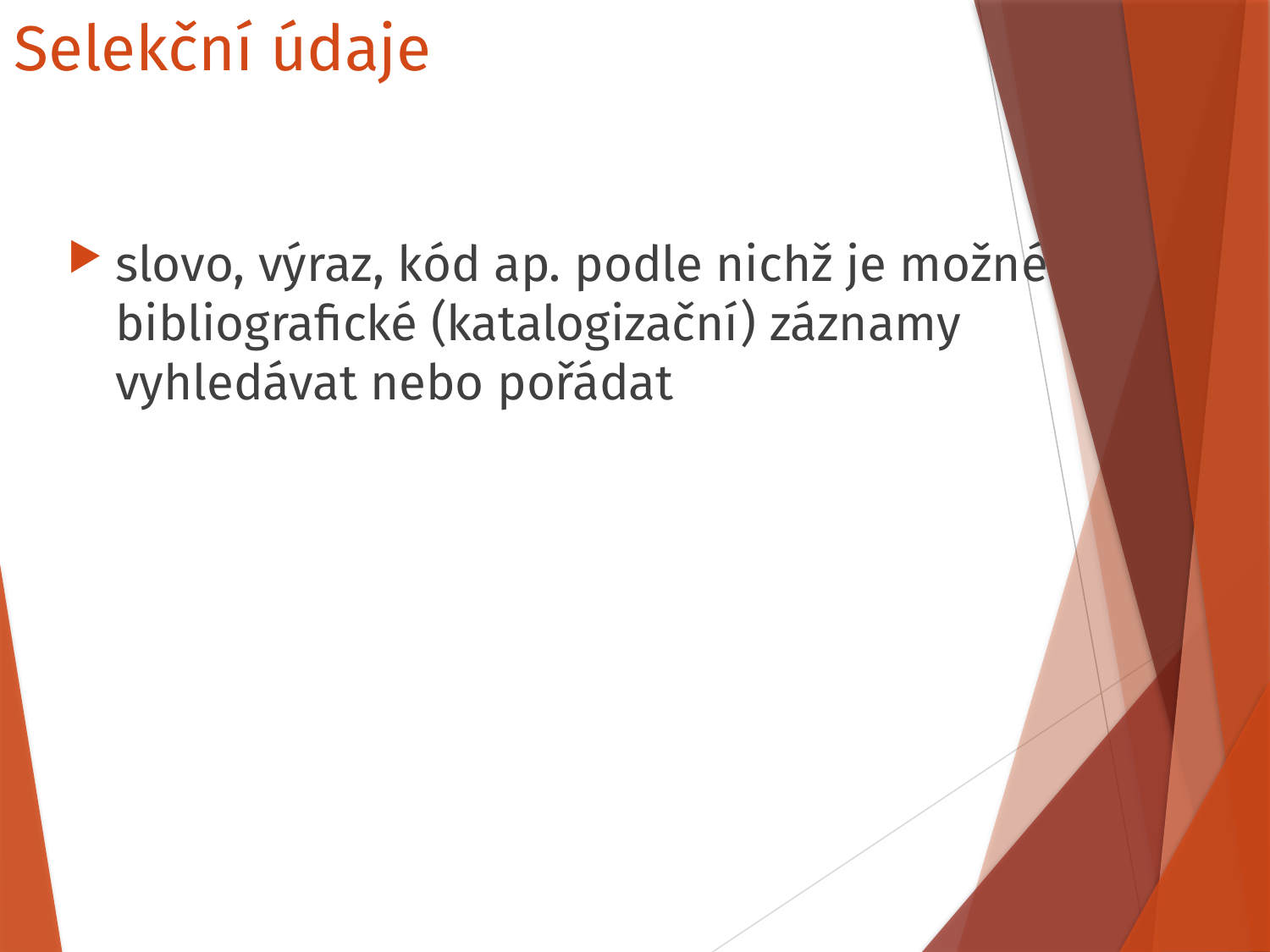

# Selekční údaje
slovo, výraz, kód ap. podle nichž je možné bibliografické (katalogizační) záznamy vyhledávat nebo pořádat